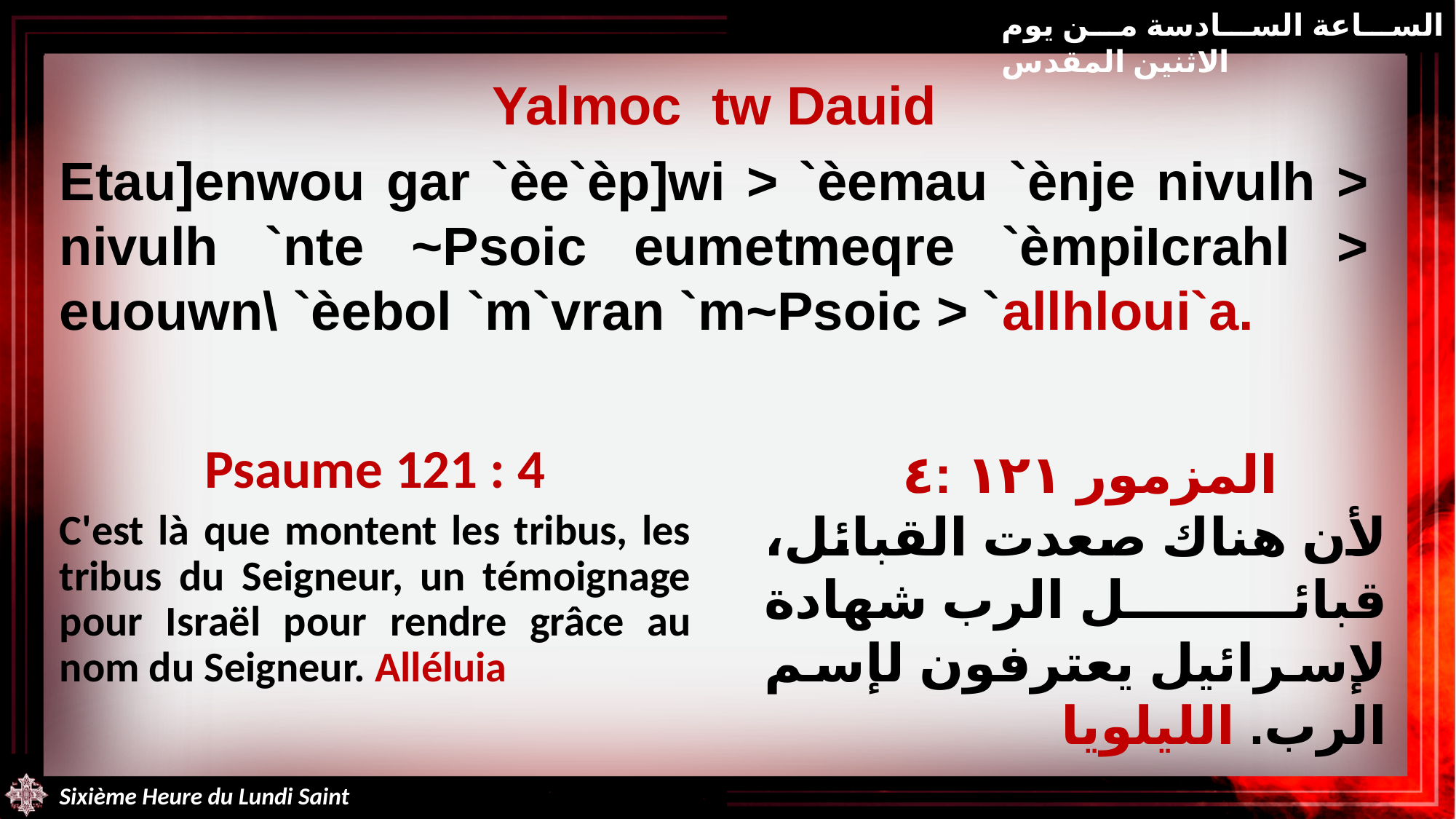

الساعة السادسة من يوم الاثنين المقدس
Yalmoc  tw Dauid
Etau]enwou gar `èe`èp]wi > `èemau `ènje nivulh > nivulh `nte ~Psoic eumetmeqre `èmpiIcrahl > euouwn\ `èebol `m`vran `m~Psoic > `allhloui`a.
Psaume 121 : 4
C'est là que montent les tribus, les tribus du Seigneur, un témoignage pour Israël pour rendre grâce au nom du Seigneur. Alléluia
المزمور ١٢١ :٤
لأن هناك صعدت القبائل، قبائل الرب شهادة لإسرائيل يعترفون لإسم الرب. الليلويا
Sixième Heure du Lundi Saint